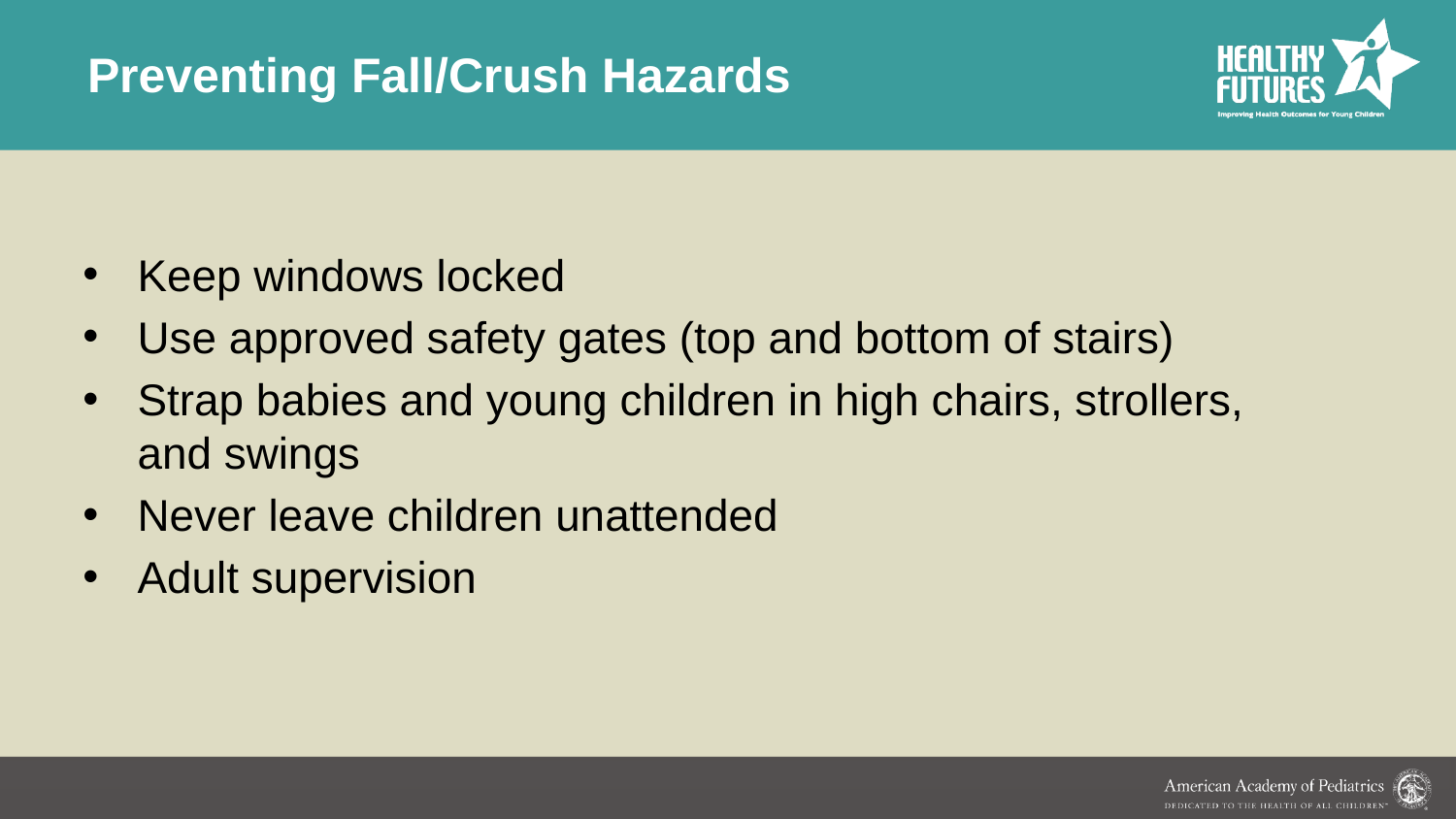

# Preventing Fall/Crush Hazards
Keep windows locked
Use approved safety gates (top and bottom of stairs)
Strap babies and young children in high chairs, strollers, and swings
Never leave children unattended
Adult supervision